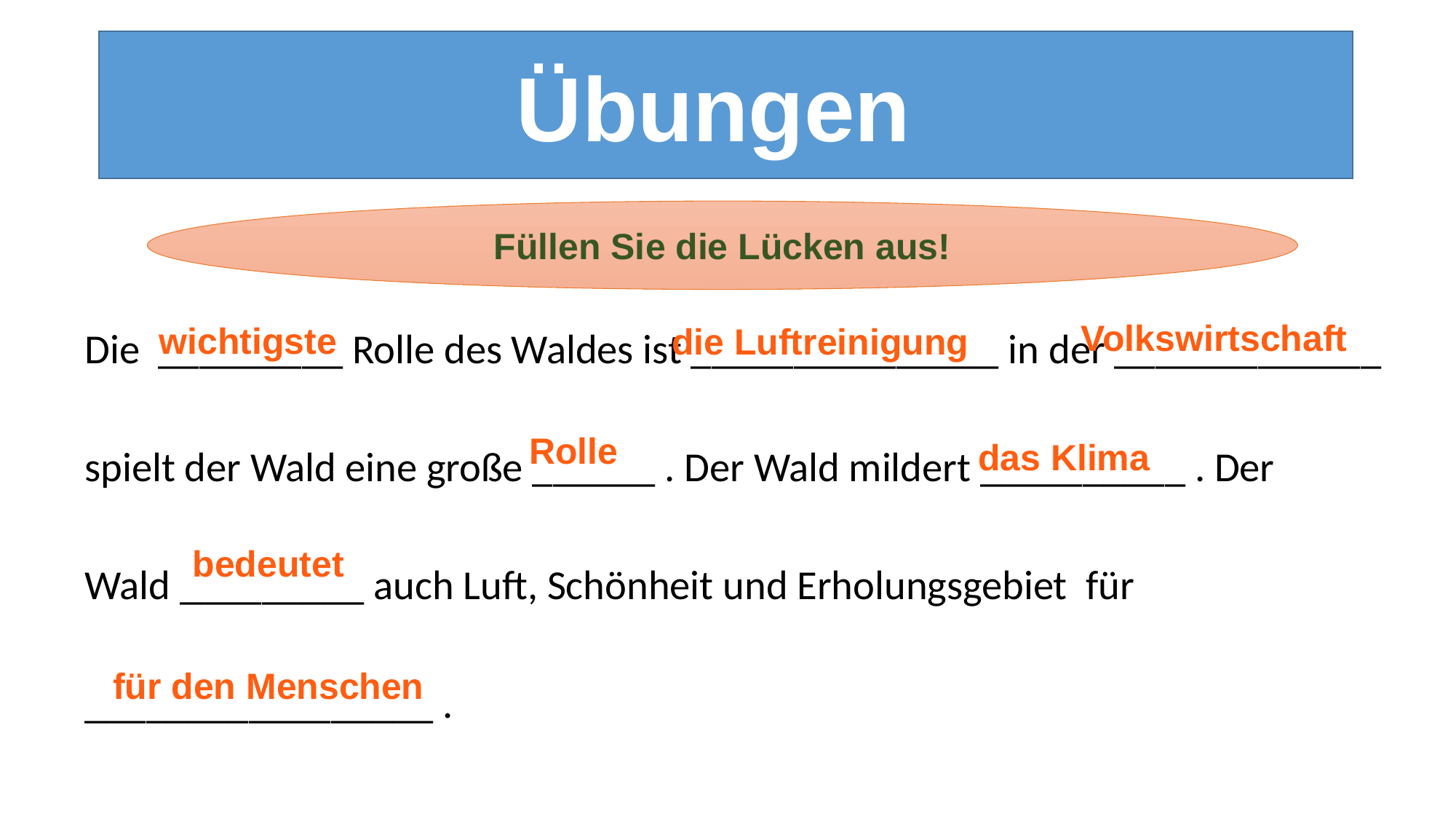

Übungen
Füllen Sie die Lücken aus!

Die  _________ Rolle des Waldes ist _______________ in der _____________

spielt der Wald eine große ______ . Der Wald mildert __________ . Der

Wald _________ auch Luft, Schönheit und Erholungsgebiet  für

_________________ .
Volkswirtschaft
wichtigste
die Luftreinigung
Rolle
das Klima
bedeutet
für den Menschen